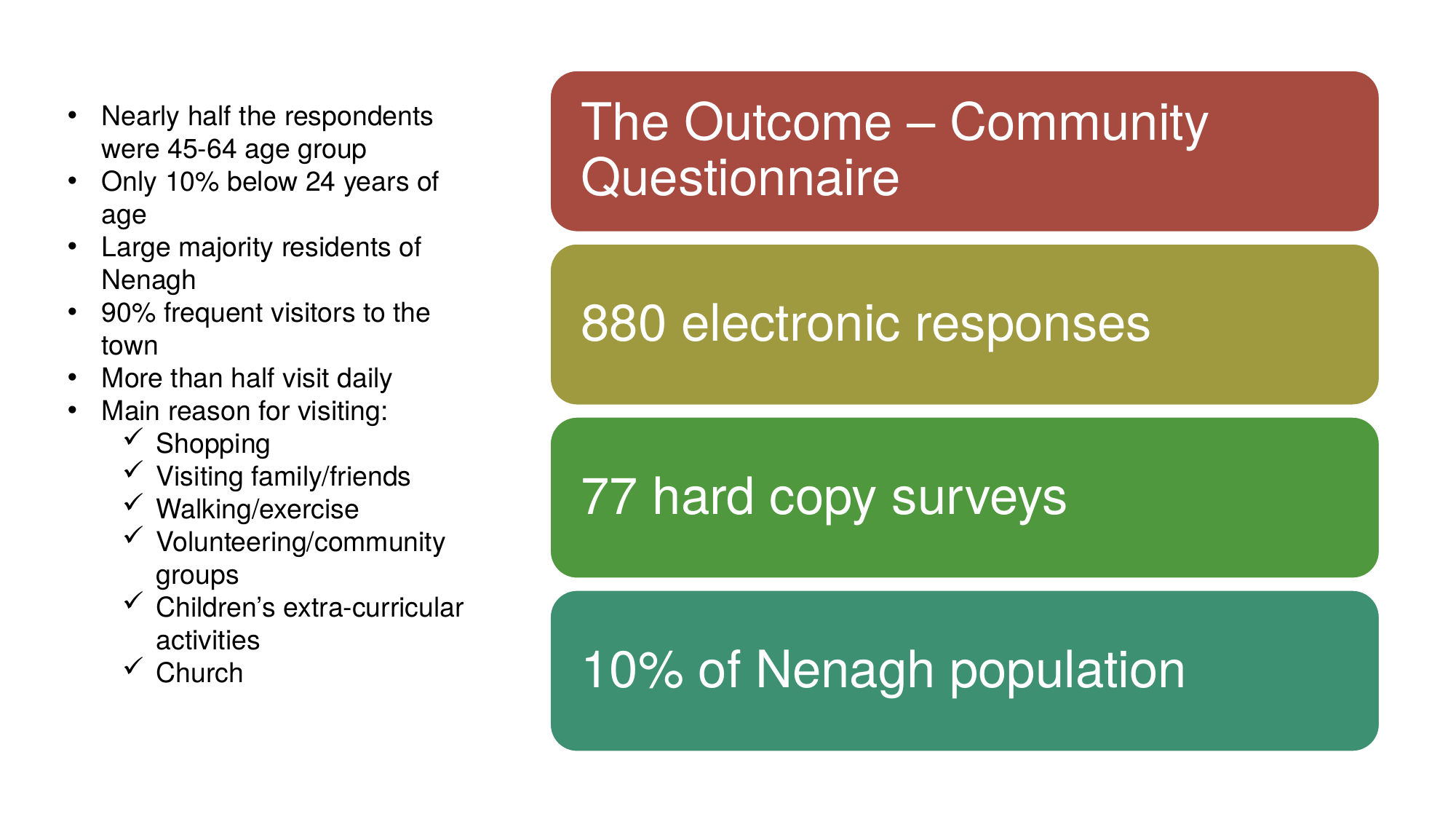

The Outcome – Community Questionnaire
880 electronic responses
77 hard copy surveys
10% of Nenagh population
Nearly half the respondents were 45-64 age group
Only 10% below 24 years of age
Large majority residents of Nenagh
90% frequent visitors to the town
More than half visit daily
Main reason for visiting:
Shopping
Visiting family/friends
Walking/exercise
Volunteering/community groups
Children’s extra-curricular activities
Church